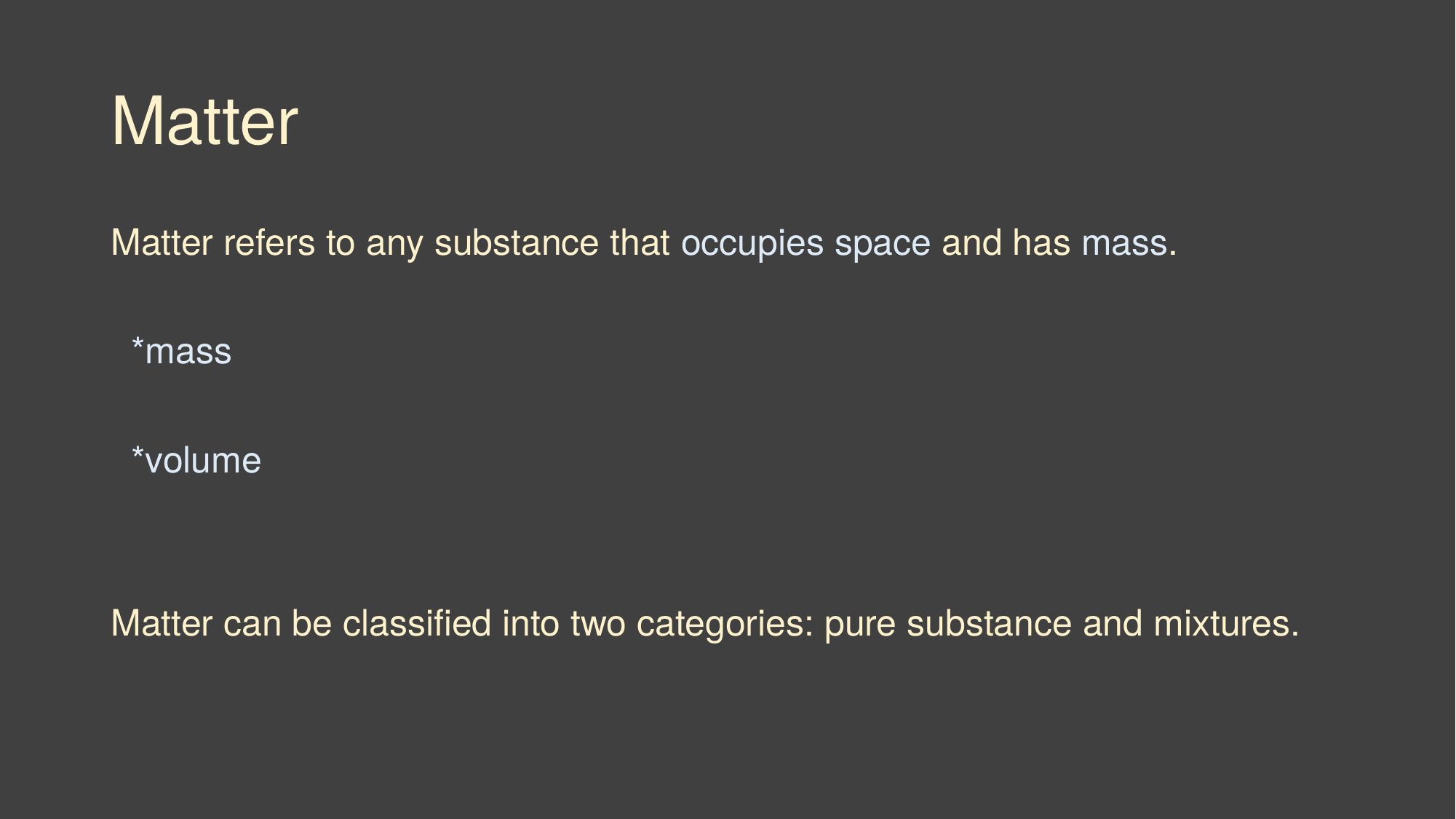

# Matter
Matter refers to any substance that occupies space and has mass.

  *mass

  *volume

Matter can be classified into two categories: pure substance and mixtures.